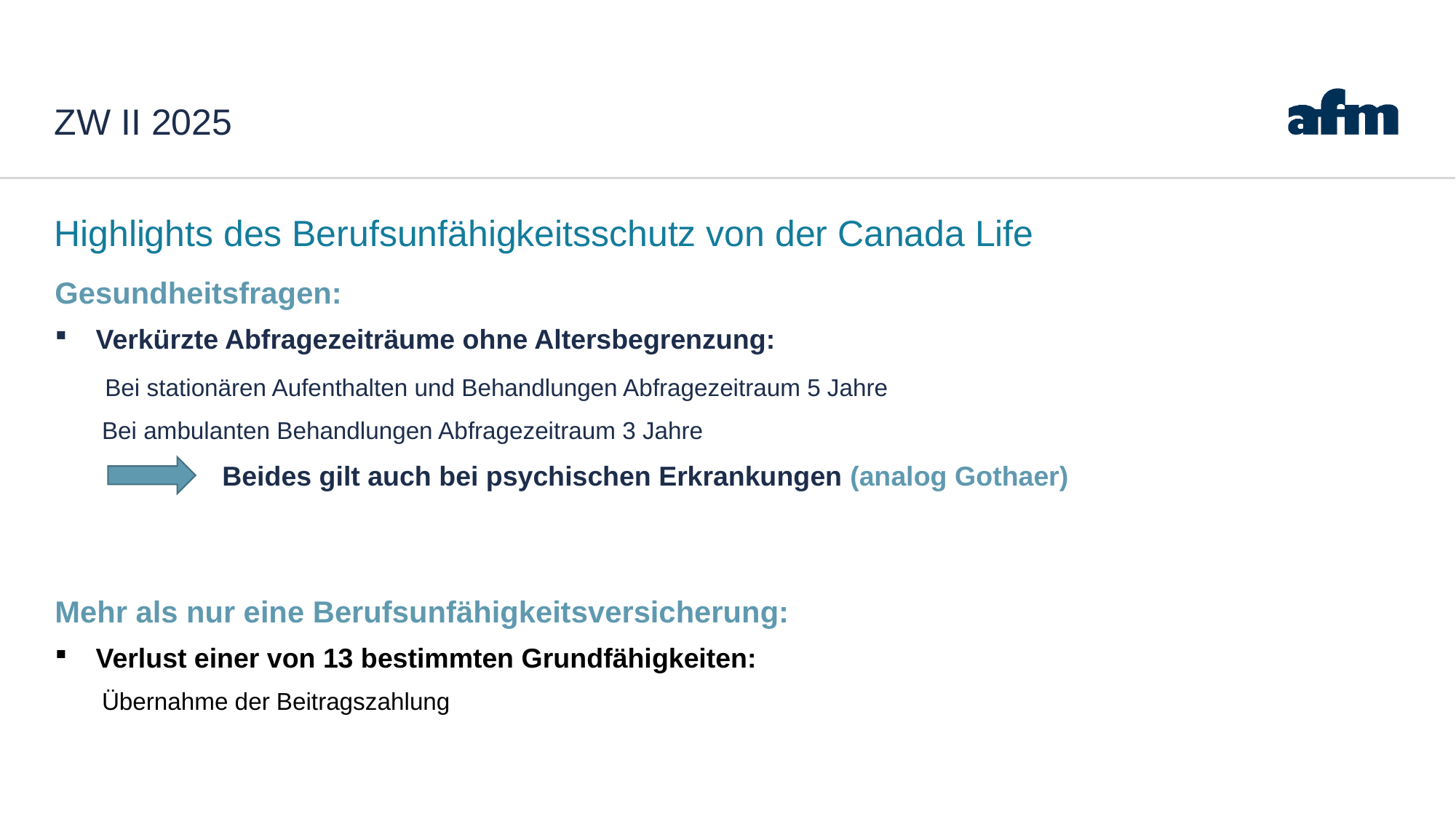

# ZW II 2025
Highlights des Berufsunfähigkeitsschutz von der Canada Life
Gesundheitsfragen:
Verkürzte Abfragezeiträume ohne Altersbegrenzung:
      Bei stationären Aufenthalten und Behandlungen Abfragezeitraum 5 Jahre
       Bei ambulanten Behandlungen Abfragezeitraum 3 Jahre
                    Beides gilt auch bei psychischen Erkrankungen (analog Gothaer)

Mehr als nur eine Berufsunfähigkeitsversicherung:
Verlust einer von 13 bestimmten Grundfähigkeiten:
       Übernahme der Beitragszahlung